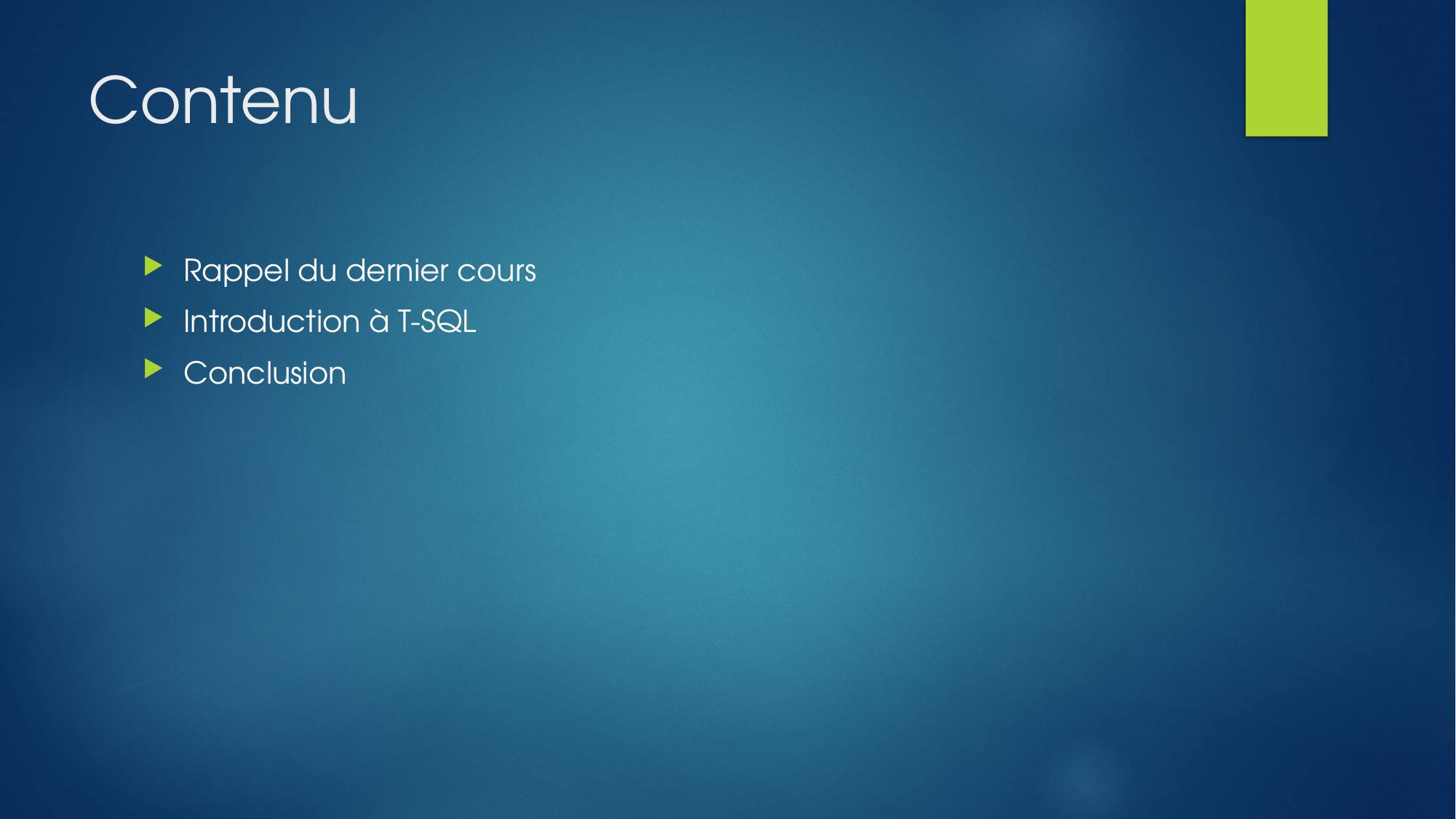

# Contenu
Rappel du dernier cours
Introduction à T-SQL
Conclusion